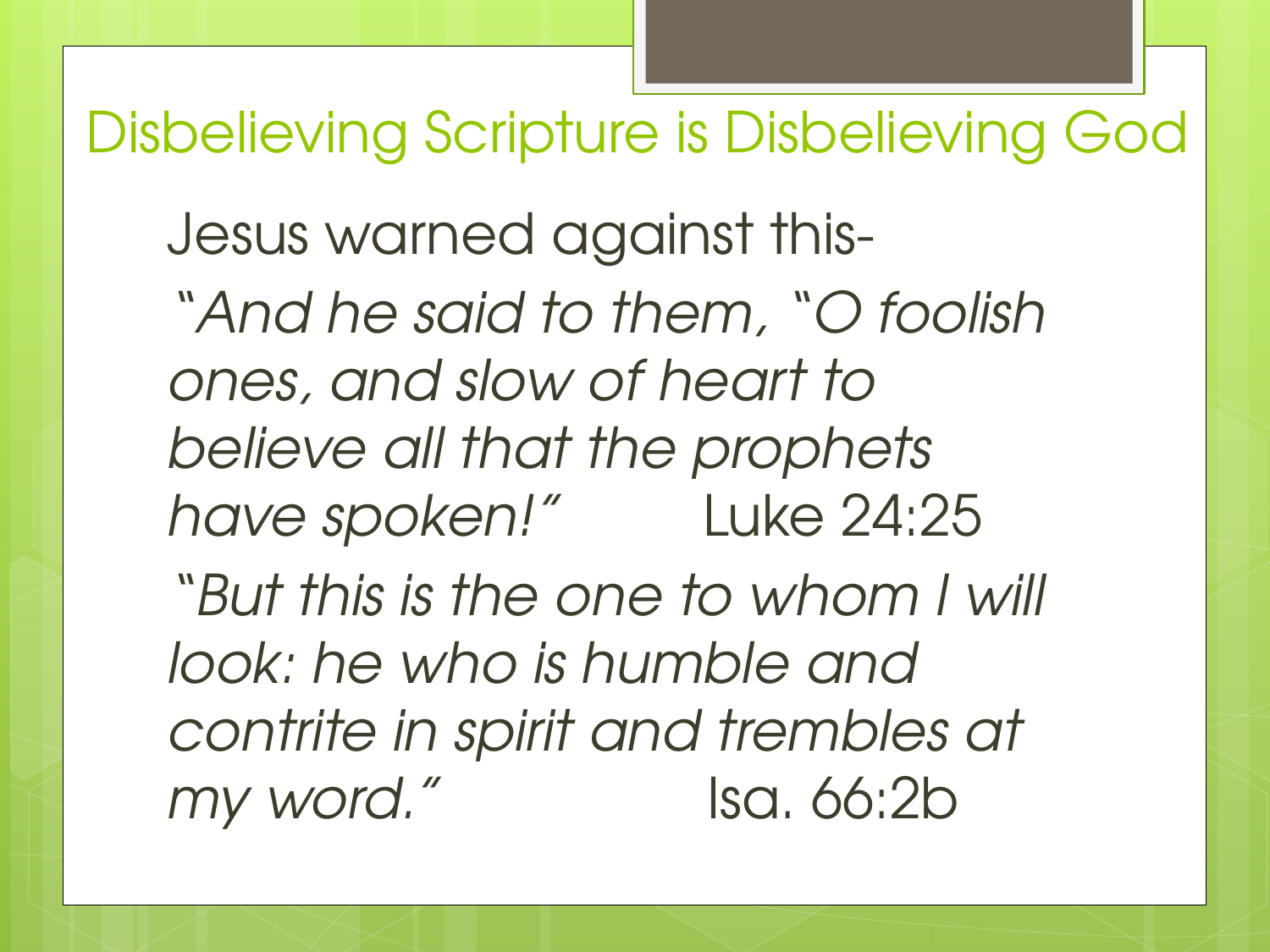

# Disbelieving Scripture is Disbelieving God
Jesus warned against this-
“And he said to them, “O foolish ones, and slow of heart to believe all that the prophets have spoken!”         Luke 24:25
“But this is the one to whom I will look: he who is humble and contrite in spirit and trembles at my word.”                 Isa. 66:2b